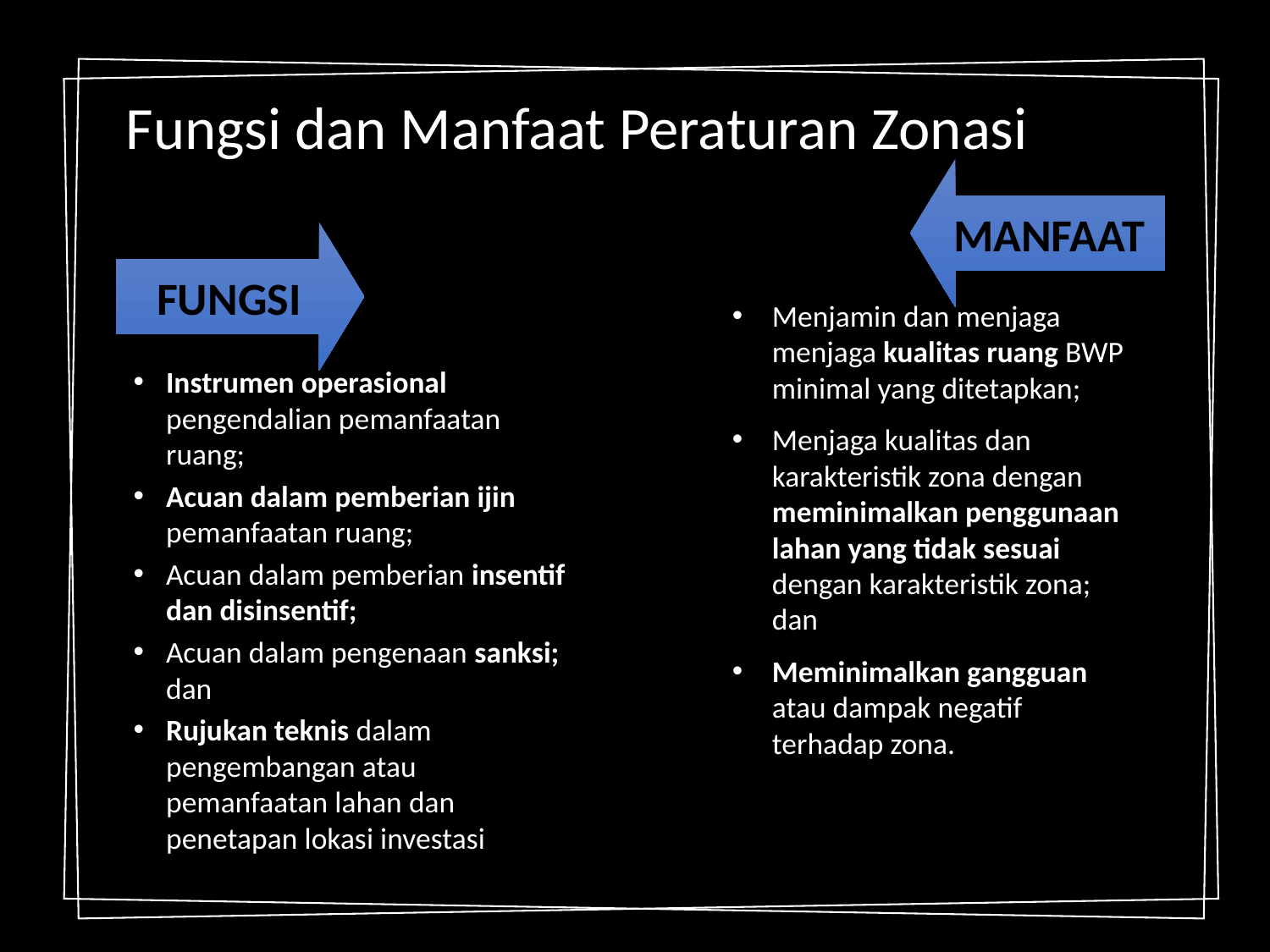

# Fungsi dan Manfaat Peraturan Zonasi
MANFAAT
FUNGSI

Menjamin dan menjaga  menjaga kualitas ruang BWP minimal yang ditetapkan;

Menjaga kualitas dan karakteristik zona dengan meminimalkan penggunaan lahan yang tidak sesuai dengan karakteristik zona; dan

Meminimalkan gangguan atau dampak negatif terhadap zona.

Instrumen operasional pengendalian pemanfaatan ruang;
Acuan dalam pemberian ijin pemanfaatan ruang;
Acuan dalam pemberian insentif dan disinsentif;
Acuan dalam pengenaan sanksi; dan
Rujukan teknis dalam pengembangan atau pemanfaatan lahan dan penetapan lokasi investasi